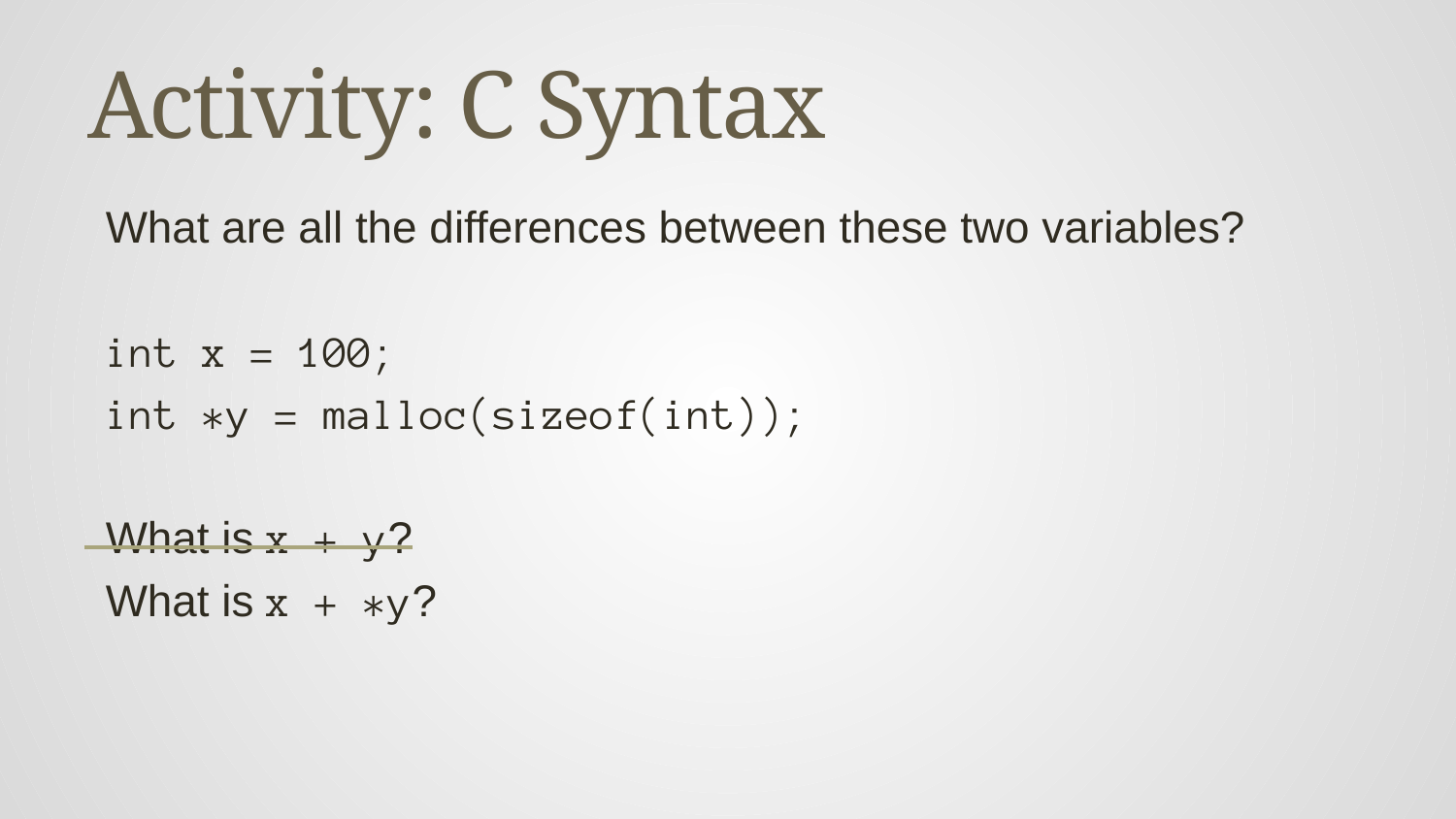

# Activity: C Syntax
What are all the differences between these two variables?

int x = 100;
int *y = malloc(sizeof(int));

What is x + y?
What is x + *y?